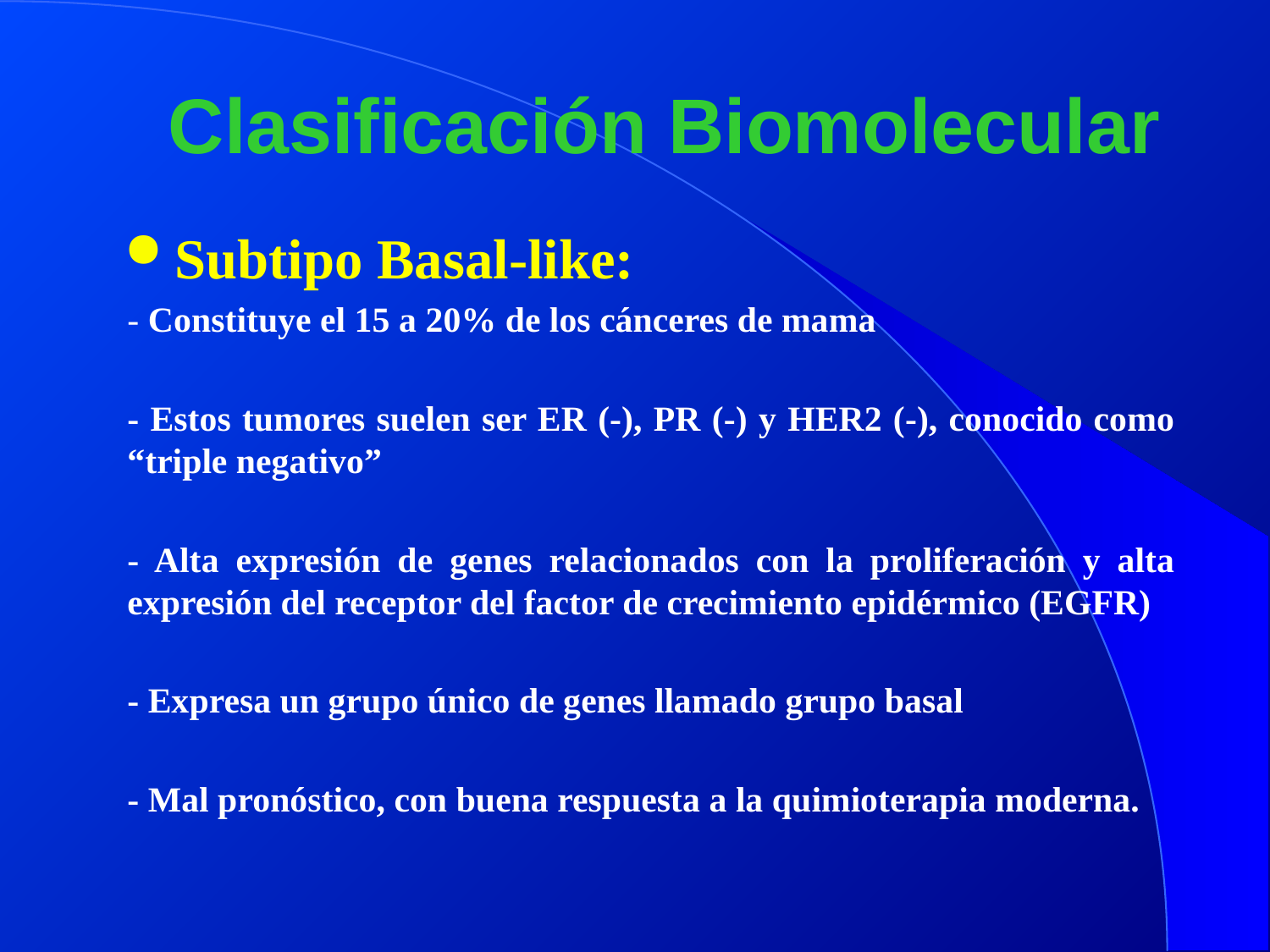

# Clasificación Biomolecular
Subtipo Basal-like:
- Constituye el 15 a 20% de los cánceres de mama

- Estos tumores suelen ser ER (-), PR (-) y HER2 (-), conocido como “triple negativo”

- Alta expresión de genes relacionados con la proliferación y alta expresión del receptor del factor de crecimiento epidérmico (EGFR)

- Expresa un grupo único de genes llamado grupo basal

- Mal pronóstico, con buena respuesta a la quimioterapia moderna.